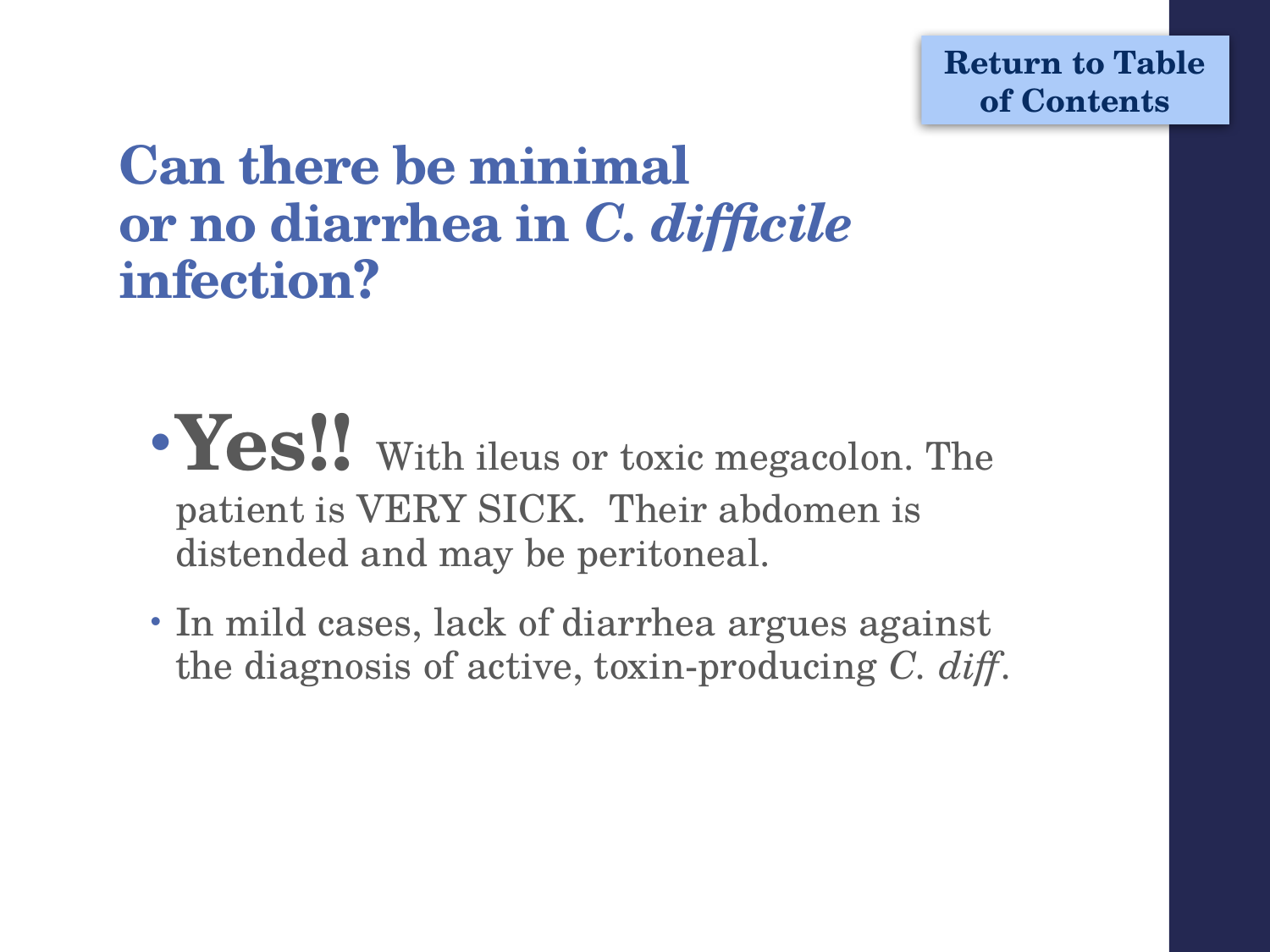

Return to Table of Contents
# Can there be minimal or no diarrhea in C. difficile infection?
Yes!! With ileus or toxic megacolon. The patient is VERY SICK.  Their abdomen is distended and may be peritoneal.
In mild cases, lack of diarrhea argues against the diagnosis of active, toxin-producing C. diff.